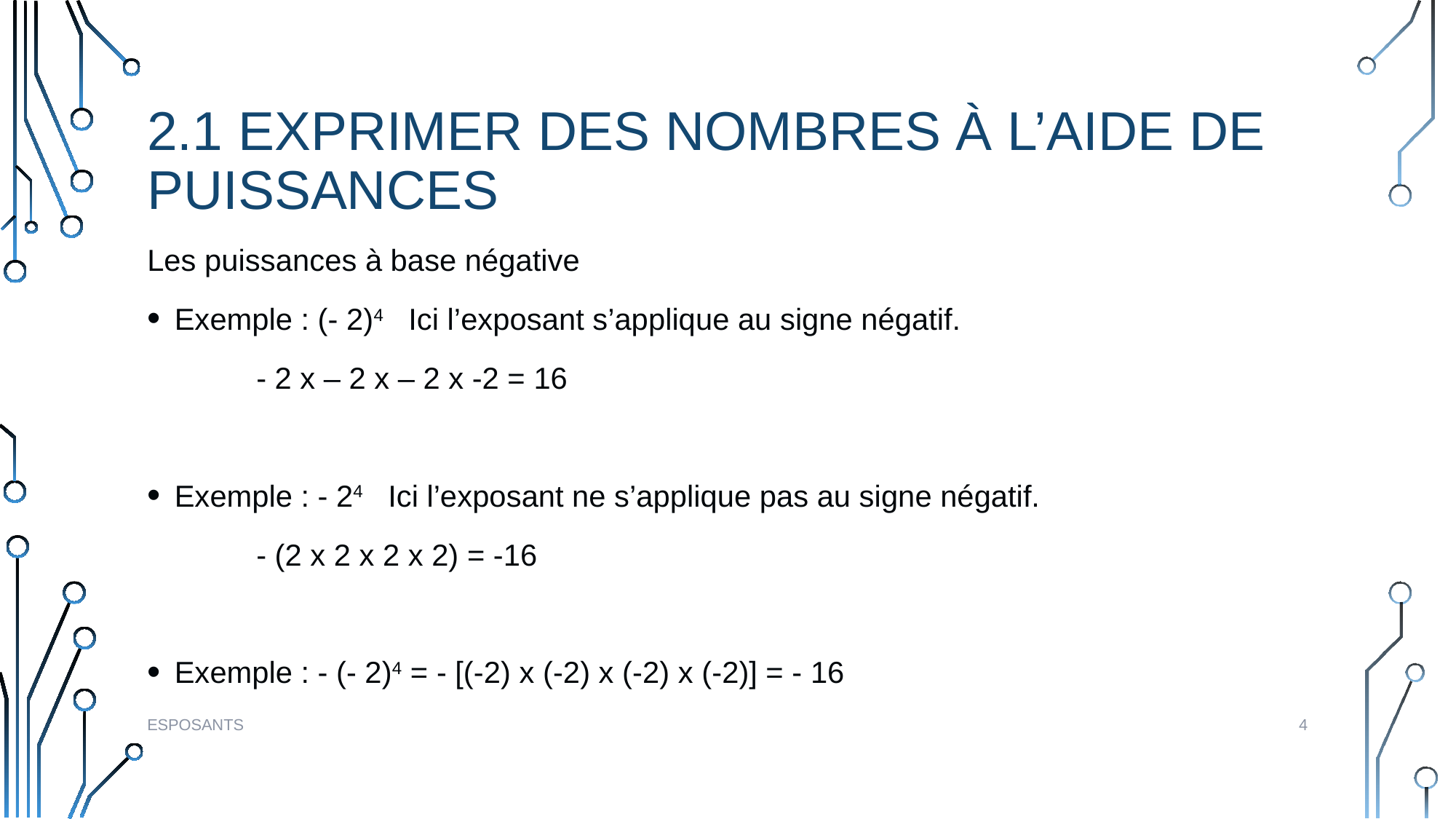

# 2.1 exprimer des nombres à l’aide de puissances
Les puissances à base négative
Exemple : (- 2)4   Ici l’exposant s’applique au signe négatif.
	- 2 x – 2 x – 2 x -2 = 16

Exemple : - 24   Ici l’exposant ne s’applique pas au signe négatif.
	- (2 x 2 x 2 x 2) = -16

Exemple : - (- 2)4 = - [(-2) x (-2) x (-2) x (-2)] = - 16

4
Esposants